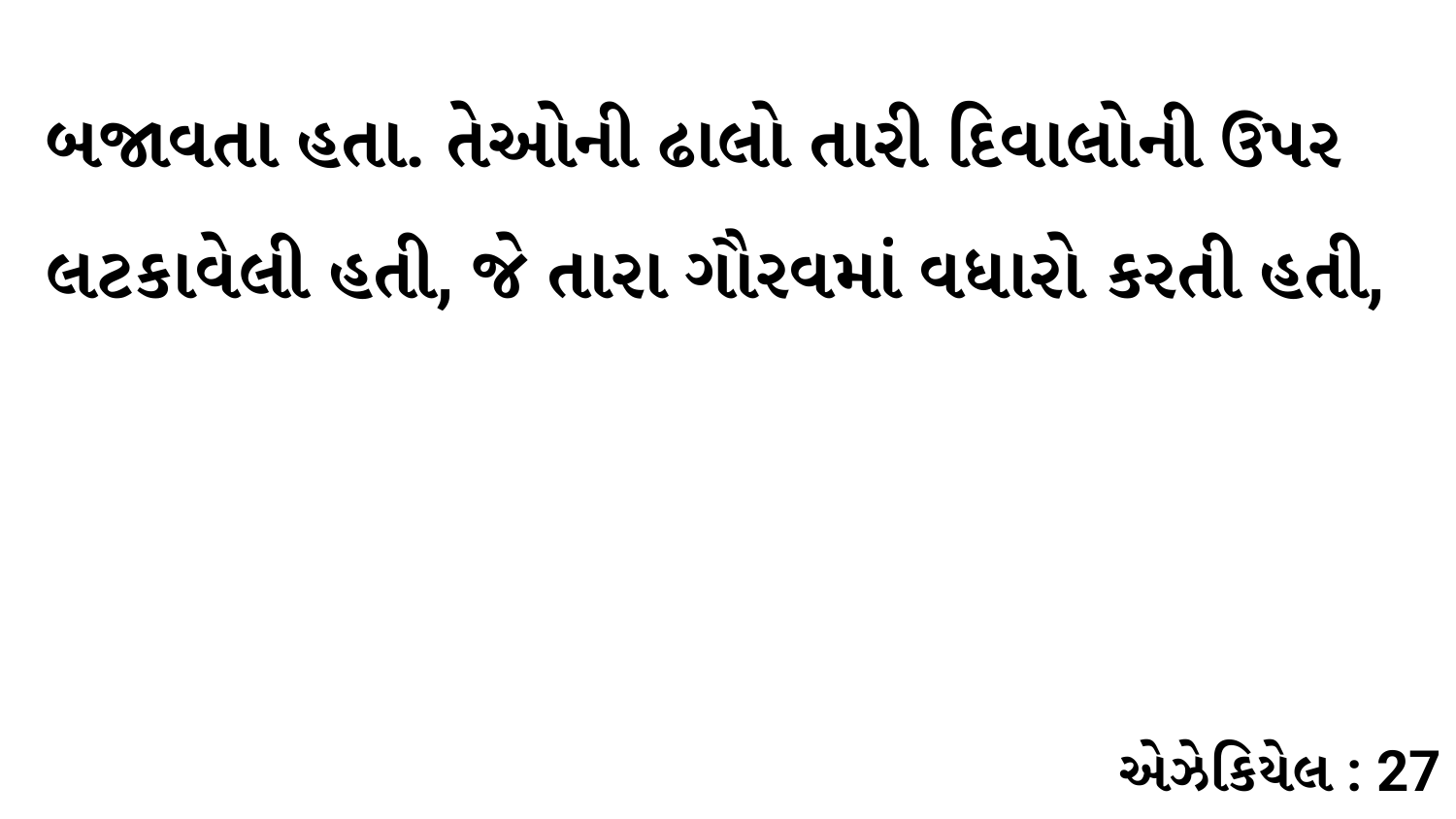

બજાવતા હતા. તેઓની ઢાલો તારી દિવાલોની ઉપર લટકાવેલી હતી, જે તારા ગૌરવમાં વધારો કરતી હતી,
એઝેકિયેલ : 27